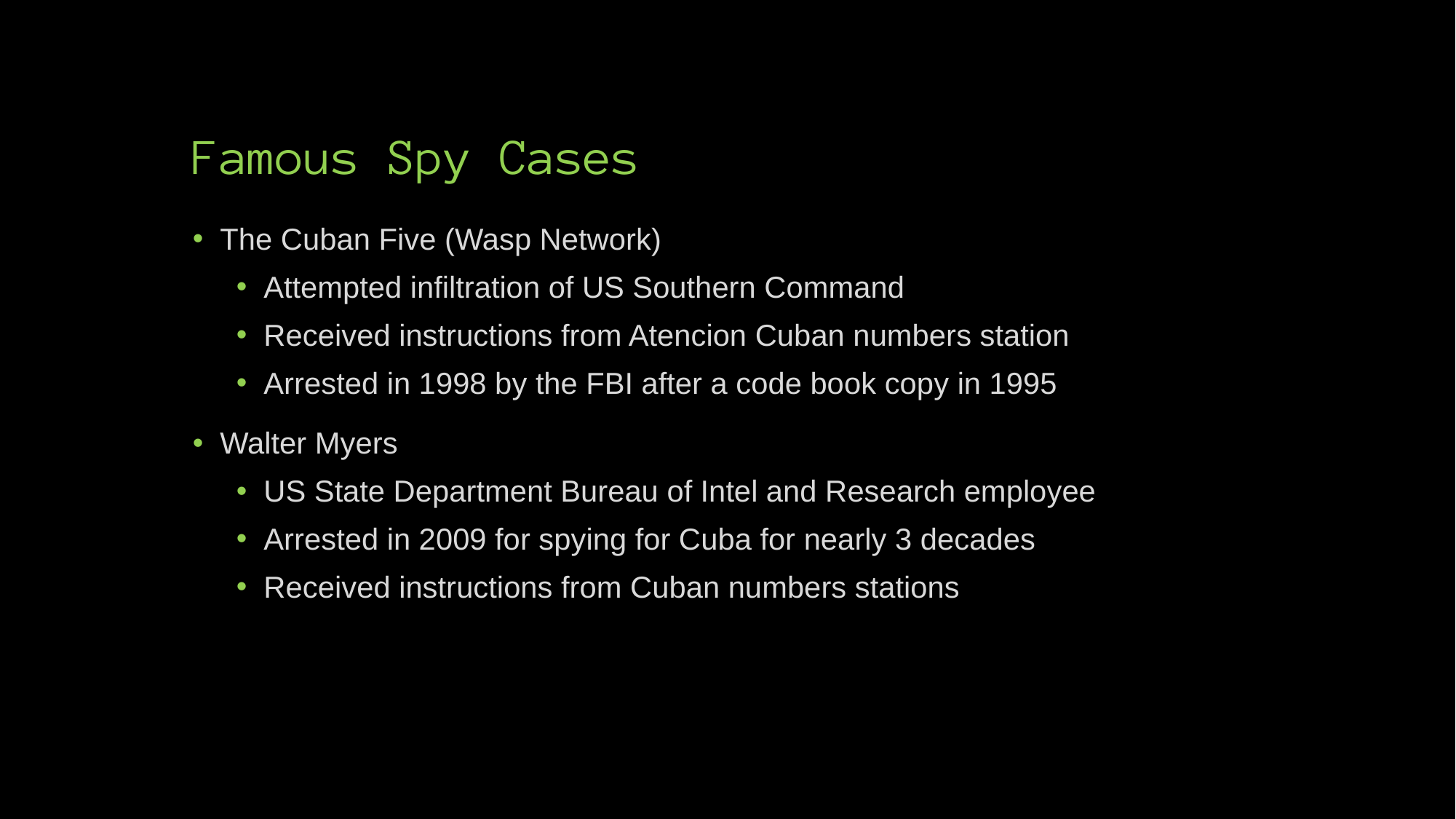

# Famous Spy Cases
The Cuban Five (Wasp Network)
Attempted infiltration of US Southern Command
Received instructions from Atencion Cuban numbers station
Arrested in 1998 by the FBI after a code book copy in 1995
Walter Myers
US State Department Bureau of Intel and Research employee
Arrested in 2009 for spying for Cuba for nearly 3 decades
Received instructions from Cuban numbers stations